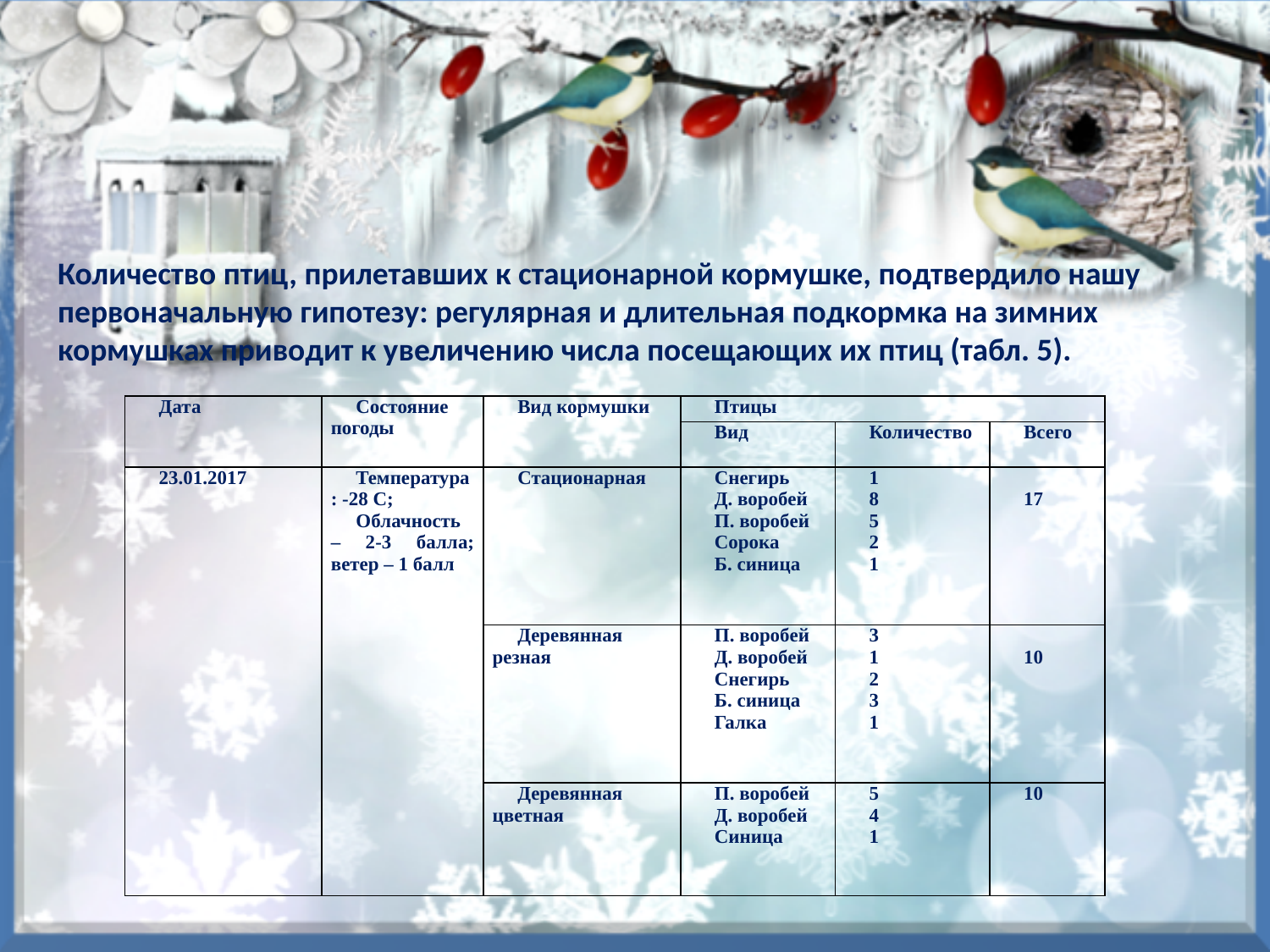

# Количество птиц, прилетавших к стационарной кормушке, подтвердило нашу первоначальную гипотезу: регулярная и длительная подкормка на зимних кормушках приводит к увеличению числа посещающих их птиц (табл. 5).
| Дата | Состояние погоды | Вид кормушки | Птицы |  |  |
| --- | --- | --- | --- | --- | --- |
|  |  |  | Вид | Количество | Всего |
| 23.01.2017 | Температура: -28 С; Облачность – 2-3 балла; ветер – 1 балл | Стационарная | Снегирь Д. воробей П. воробей Сорока Б. синица | 1 8 5 2 1 | 17 |
|  |  | Деревянная резная | П. воробей Д. воробей Снегирь Б. синица Галка | 3 1 2 3 1 | 10 |
|  |  | Деревянная цветная | П. воробей Д. воробей Синица | 5 4 1 | 10 |